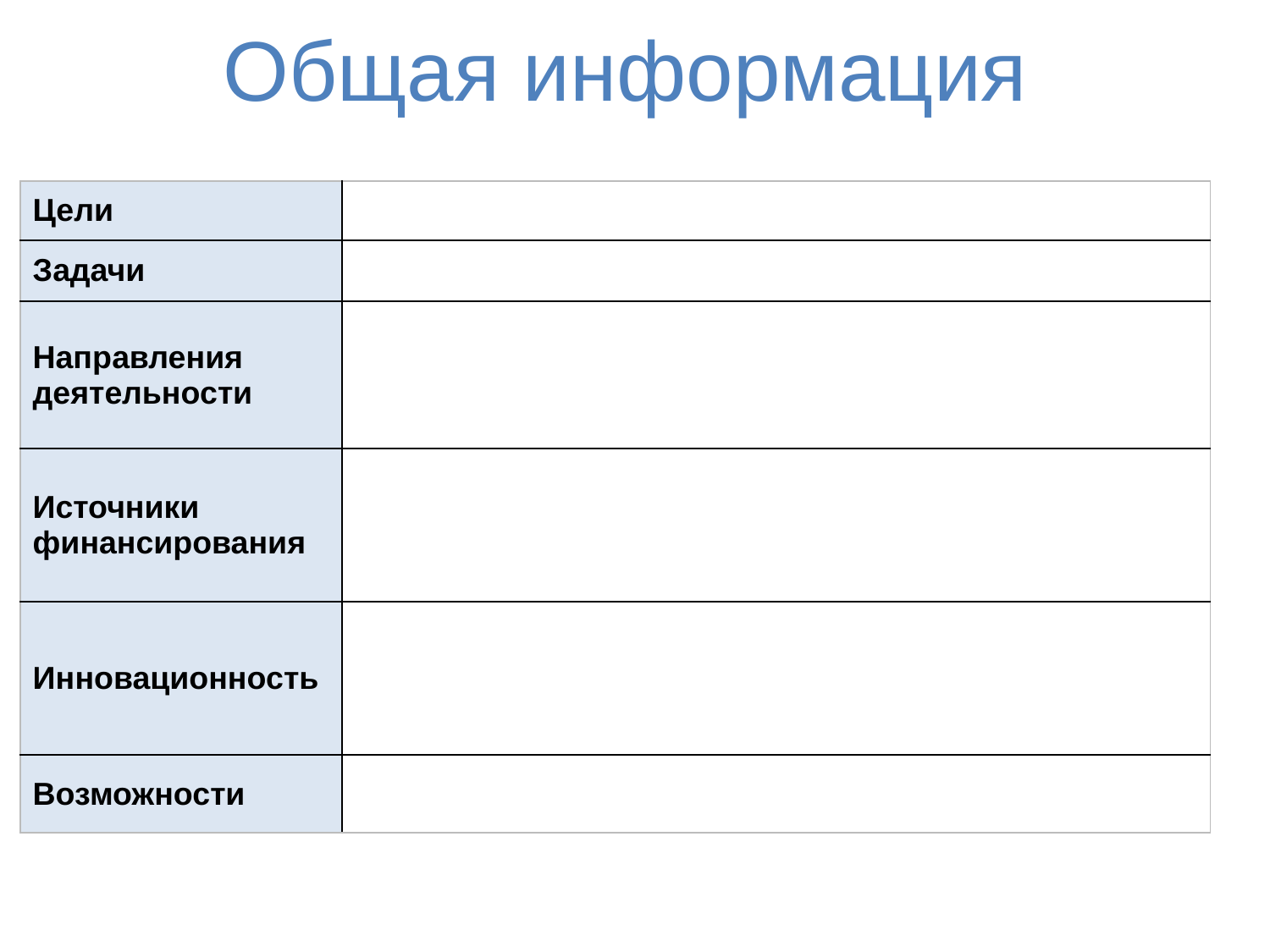

Общая информация
| Цели |  |
| --- | --- |
| Задачи |  |
| Направления деятельности |  |
| Источники финансирования |  |
| Инновационность |  |
| Возможности |  |